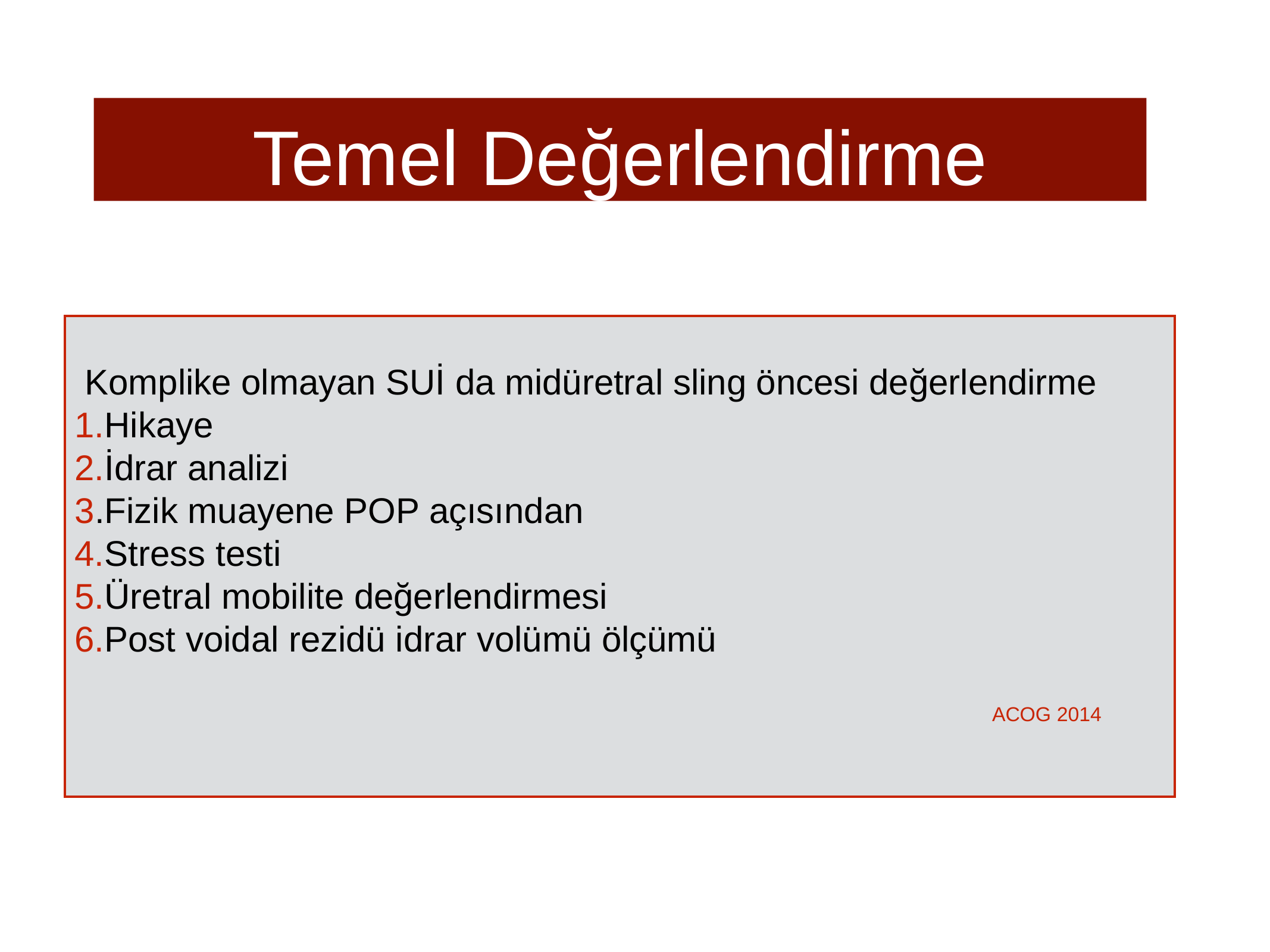

# Temel Değerlendirme

  Komplike olmayan SUİ da midüretral sling öncesi değerlendirme
 1.Hikaye
 2.İdrar analizi
 3.Fizik muayene POP açısından
 4.Stress testi
 5.Üretral mobilite değerlendirmesi
 6.Post voidal rezidü idrar volümü ölçümü

                                                                                                                                                                    ACOG 2014